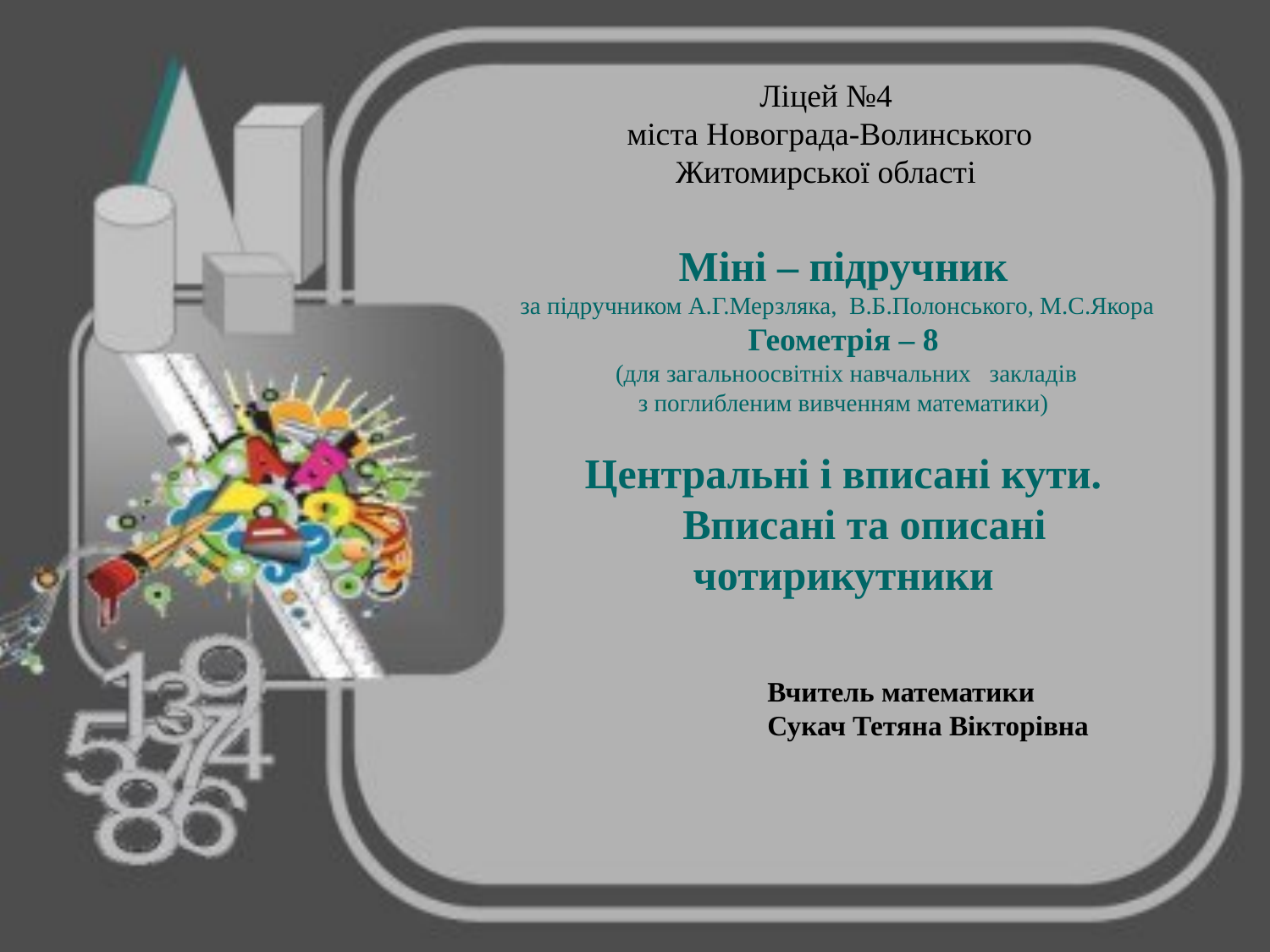

Ліцей №4
міста Новограда-Волинського
Житомирської області
# Міні – підручник за підручником А.Г.Мерзляка,  В.Б.Полонського, М.С.Якора   Геометрія – 8 (для загальноосвітніх навчальних   закладів з поглибленим вивченням математики) Центральні і вписані кути. Вписані та описані  чотирикутники
Вчитель математики
Сукач Тетяна Вікторівна